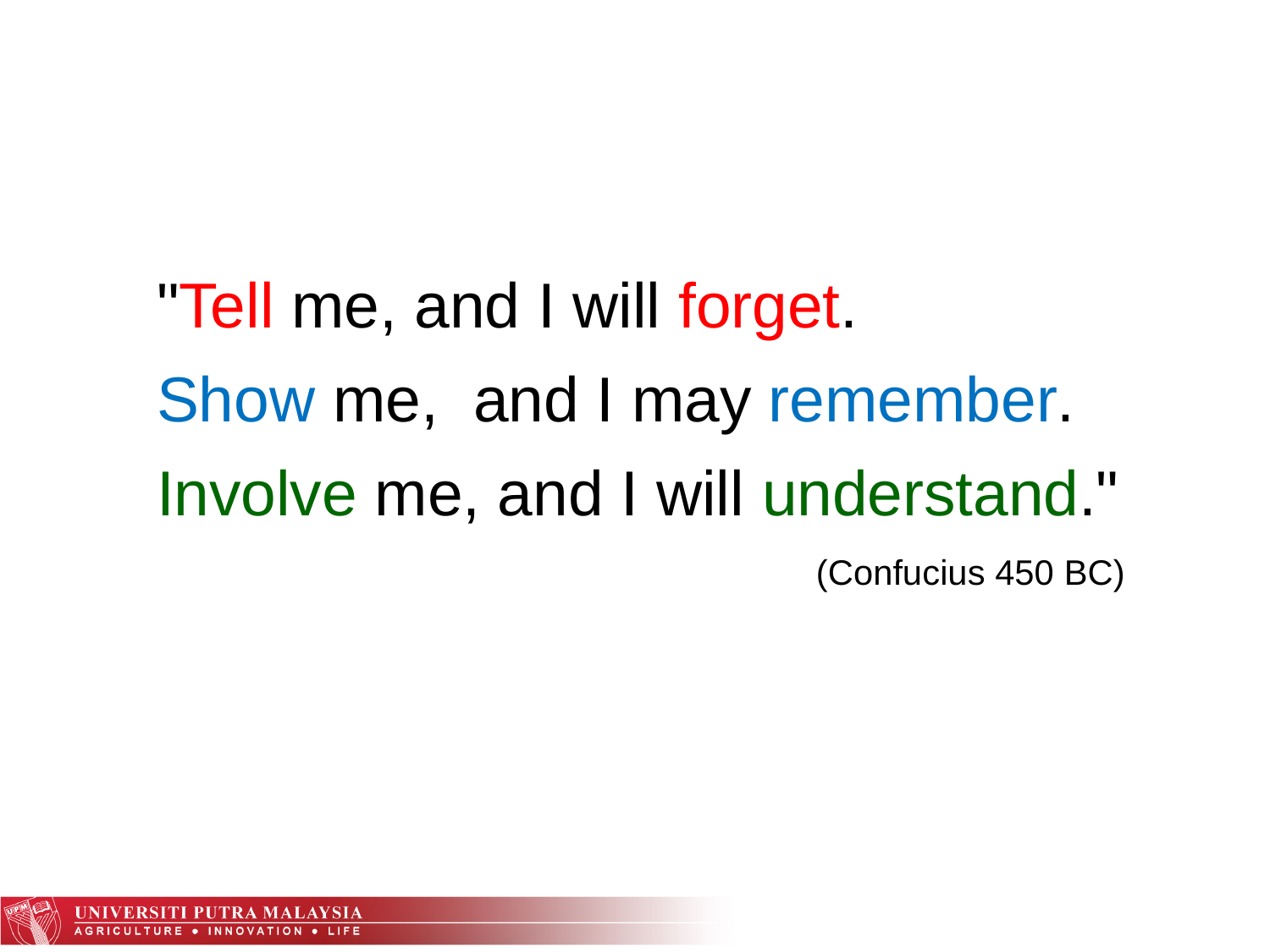

"Tell me, and I will forget.
Show me,  and I may remember.
Involve me, and I will understand."
(Confucius 450 BC)